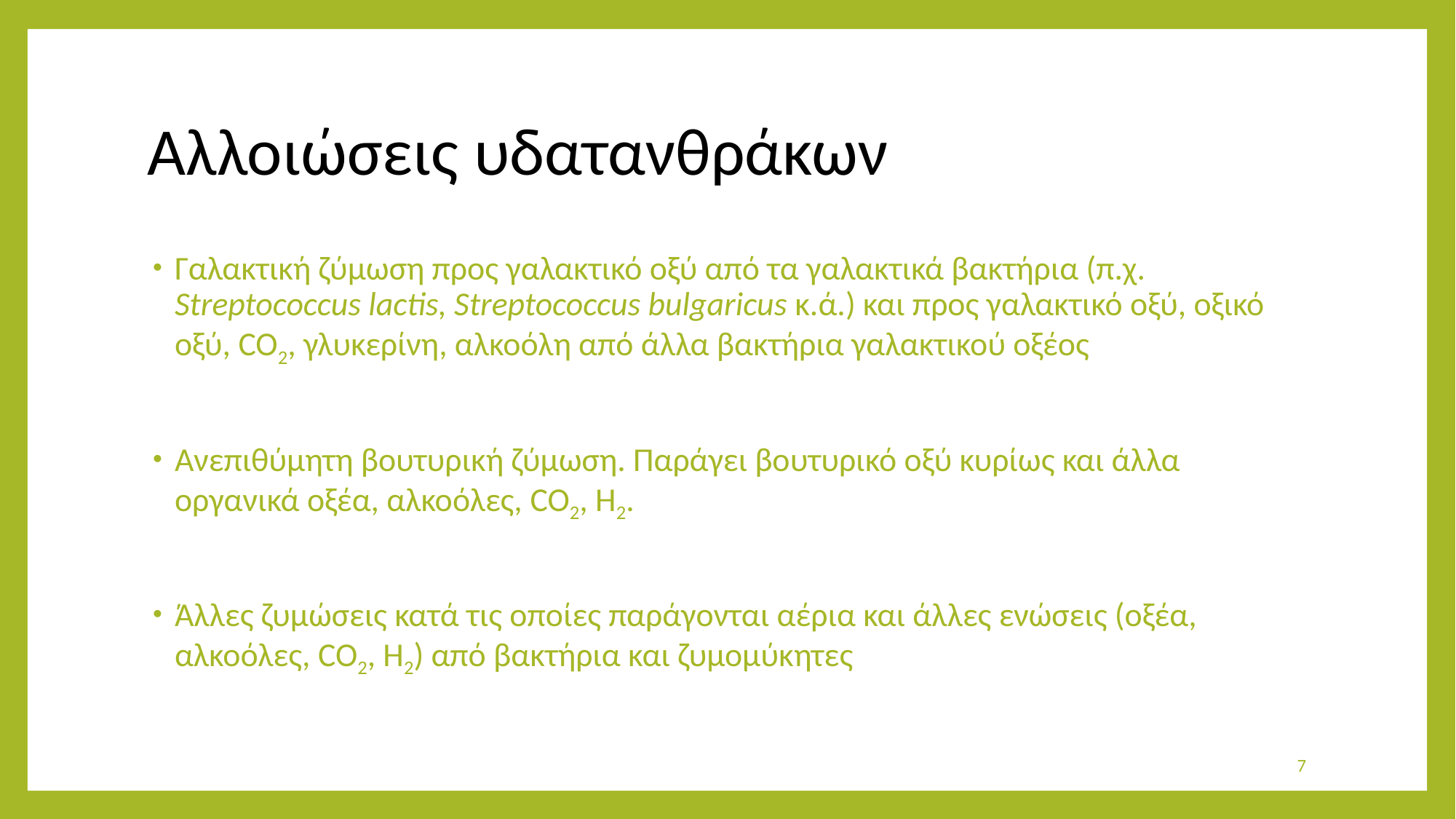

# Αλλοιώσεις υδατανθράκων
Γαλακτική ζύμωση προς γαλακτικό οξύ από τα γαλακτικά βακτήρια (π.χ. Streptococcus lactis, Streptococcus bulgaricus κ.ά.) και προς γαλακτικό οξύ, οξικό οξύ, CO2, γλυκερίνη, αλκοόλη από άλλα βακτήρια γαλακτικού οξέος

Ανεπιθύμητη βουτυρική ζύμωση. Παράγει βουτυρικό οξύ κυρίως και άλλα οργανικά οξέα, αλκοόλες, CO2, H2.

Άλλες ζυμώσεις κατά τις οποίες παράγονται αέρια και άλλες ενώσεις (οξέα, αλκοόλες, CO2, H2) από βακτήρια και ζυμομύκητες

7